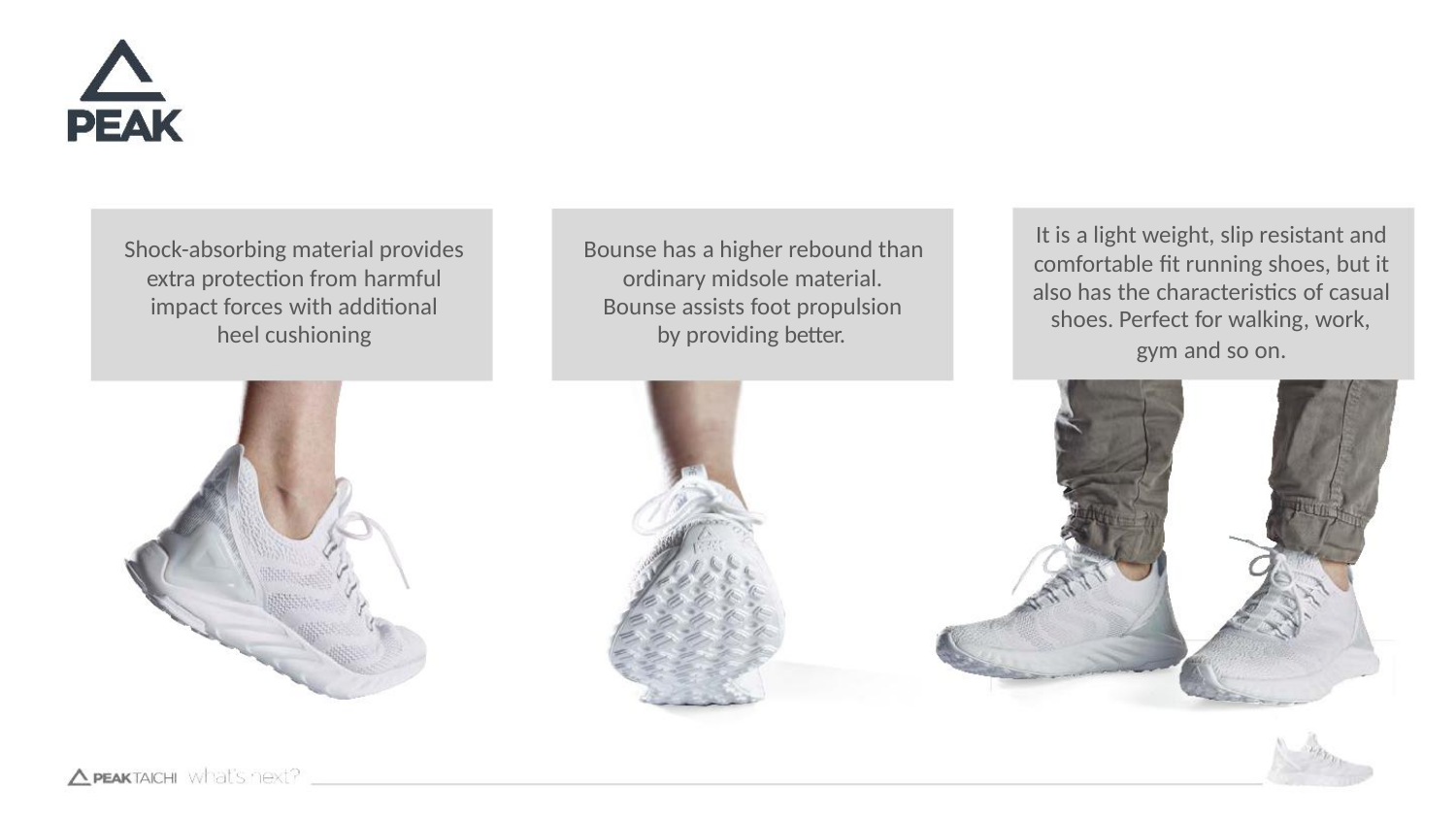

It is a light weight, slip resistant and
comfortable fit running shoes, but it
also has the characteristics of casual
shoes. Perfect for walking, work,
gym and so on.
Shock-absorbing material provides
extra protection from harmful
impact forces with additional
heel cushioning
Bounse has a higher rebound than
ordinary midsole material.
Bounse assists foot propulsion
by providing better.